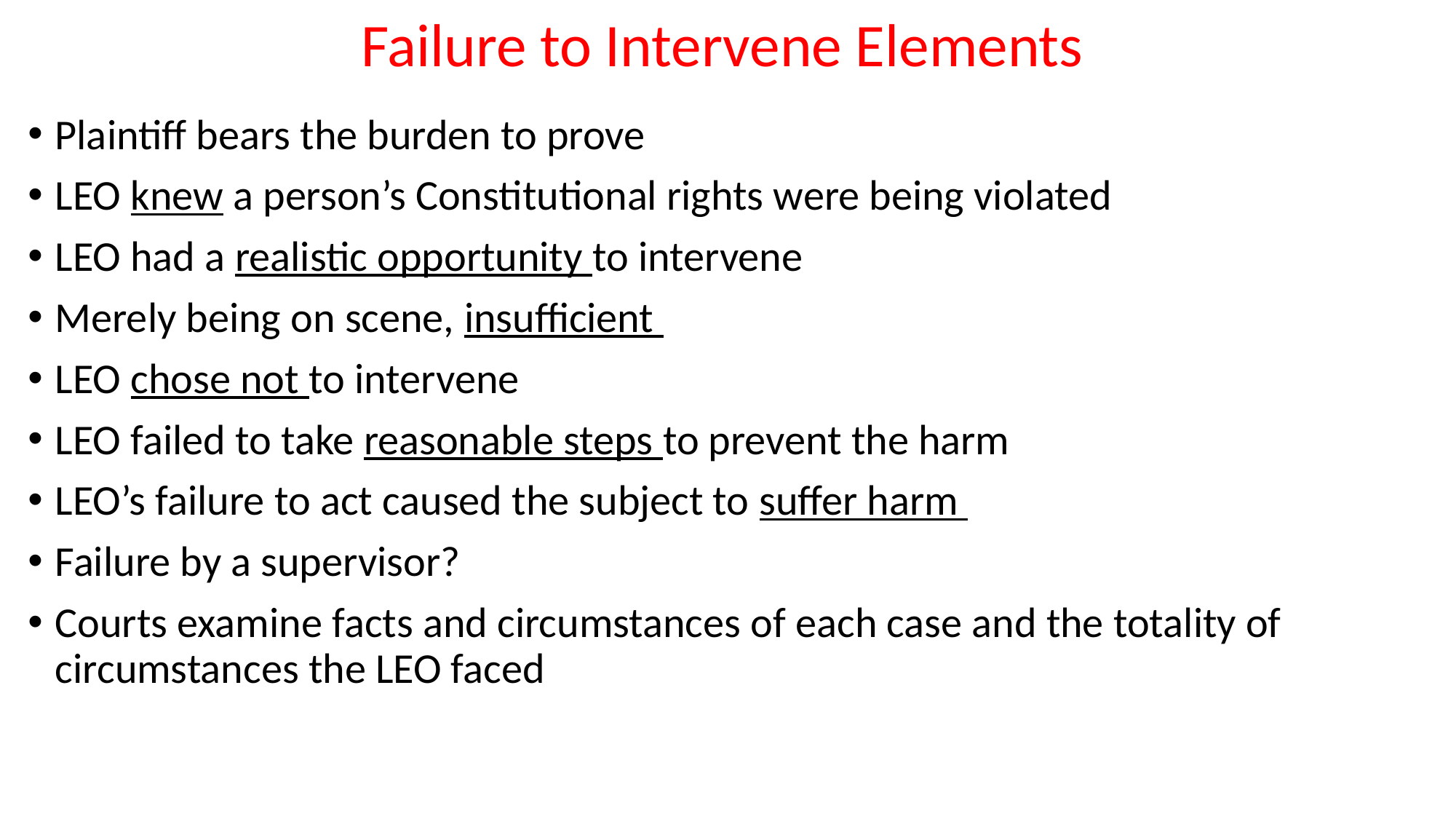

# Failure to Intervene Elements
Plaintiff bears the burden to prove
LEO knew a person’s Constitutional rights were being violated
LEO had a realistic opportunity to intervene
Merely being on scene, insufficient
LEO chose not to intervene
LEO failed to take reasonable steps to prevent the harm
LEO’s failure to act caused the subject to suffer harm
Failure by a supervisor?
Courts examine facts and circumstances of each case and the totality of circumstances the LEO faced